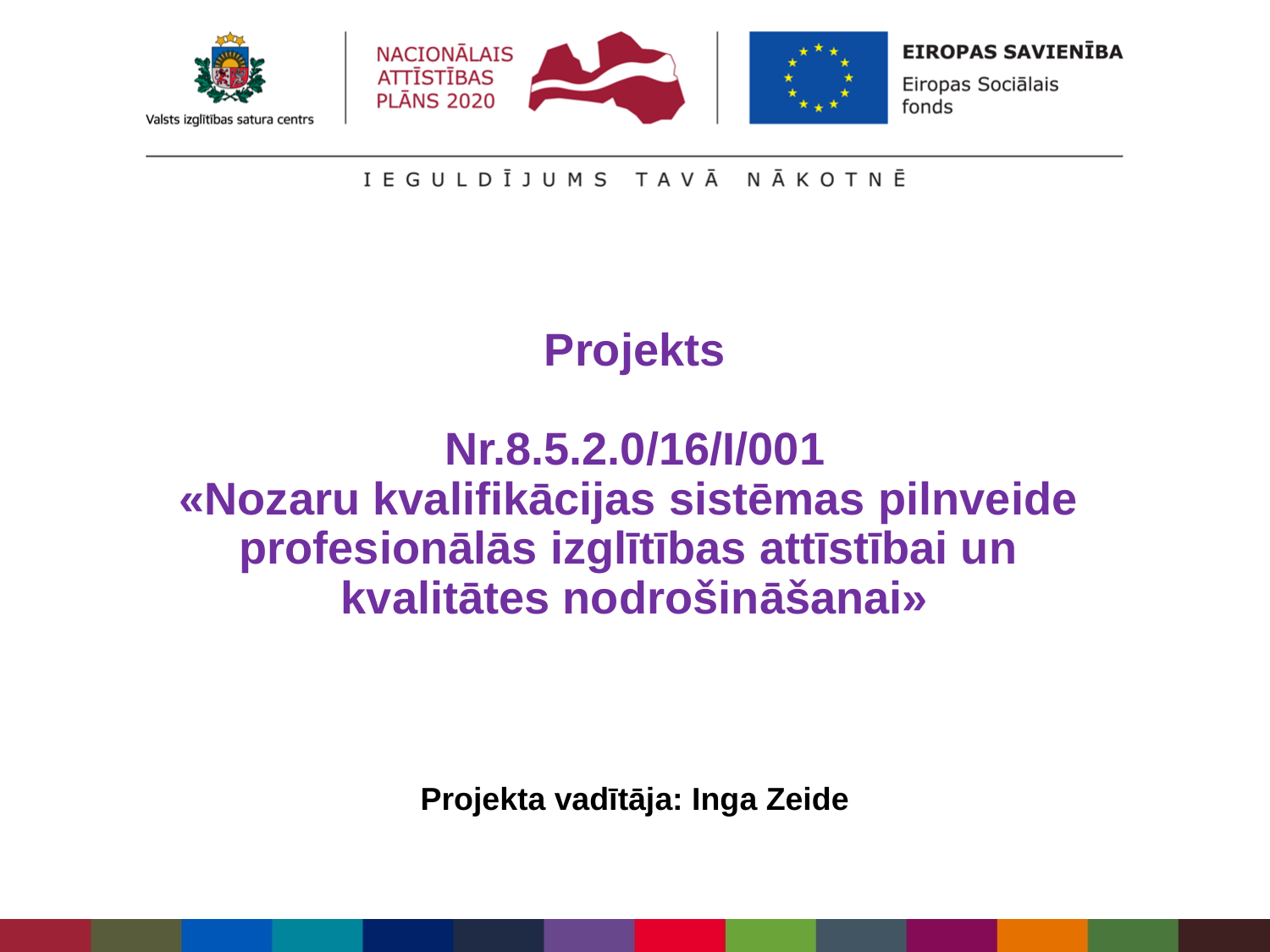

Projekts

Nr.8.5.2.0/16/I/001
«Nozaru kvalifikācijas sistēmas pilnveide
profesionālās izglītības attīstībai un
kvalitātes nodrošināšanai»
Projekta vadītāja: Inga Zeide